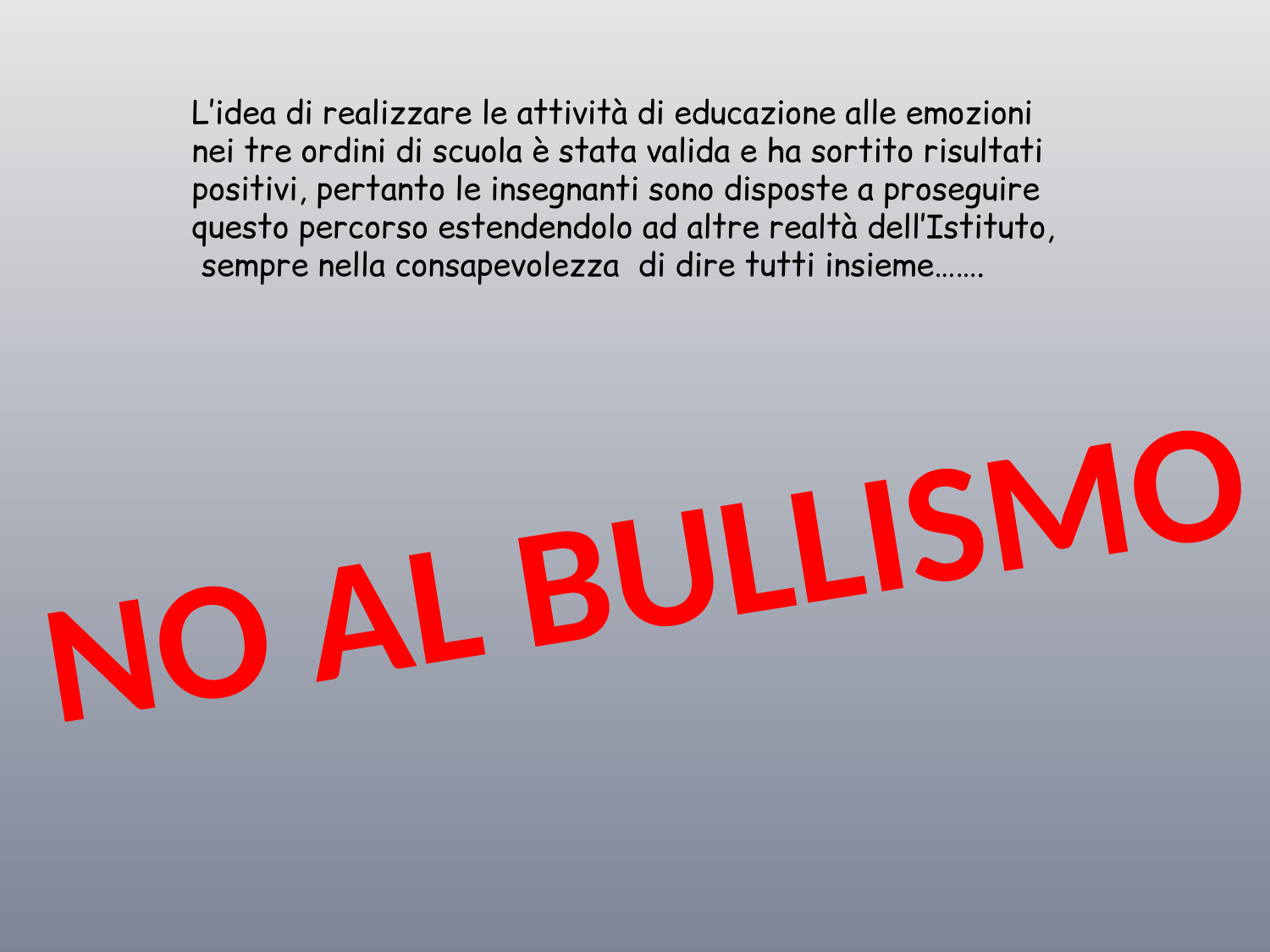

L’idea di realizzare le attività di educazione alle emozioni
nei tre ordini di scuola è stata valida e ha sortito risultati
positivi, pertanto le insegnanti sono disposte a proseguire
questo percorso estendendolo ad altre realtà dell’Istituto,
 sempre nella consapevolezza  di dire tutti insieme…….
NO AL BULLISMO